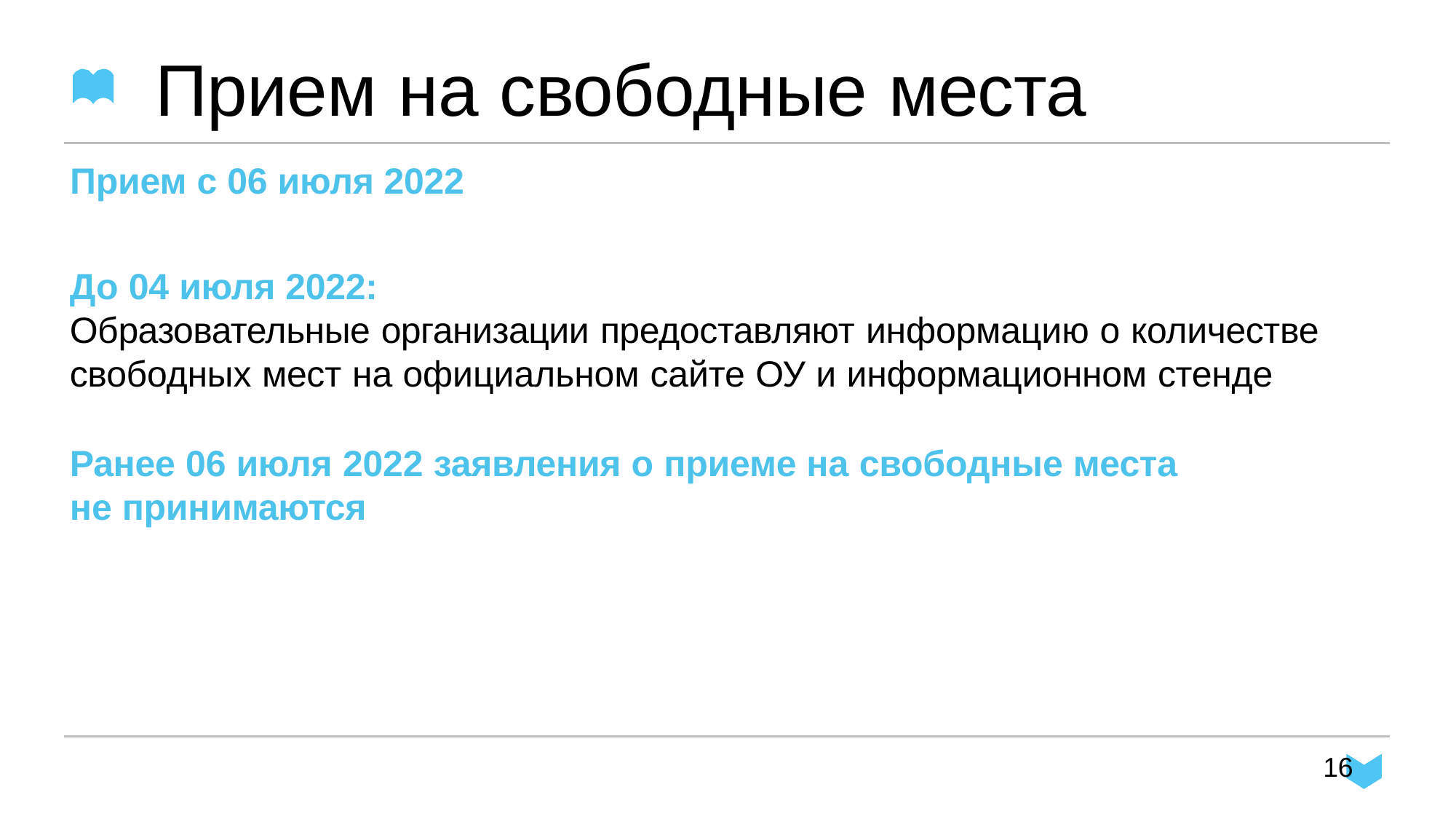

# Прием на свободные места

Прием с 06 июля 2022
До 04 июля 2022:
Образовательные организации предоставляют информацию о количестве  свободных мест на официальном сайте ОУ и информационном стенде

Ранее 06 июля 2022 заявления о приеме на свободные места
не принимаются

16